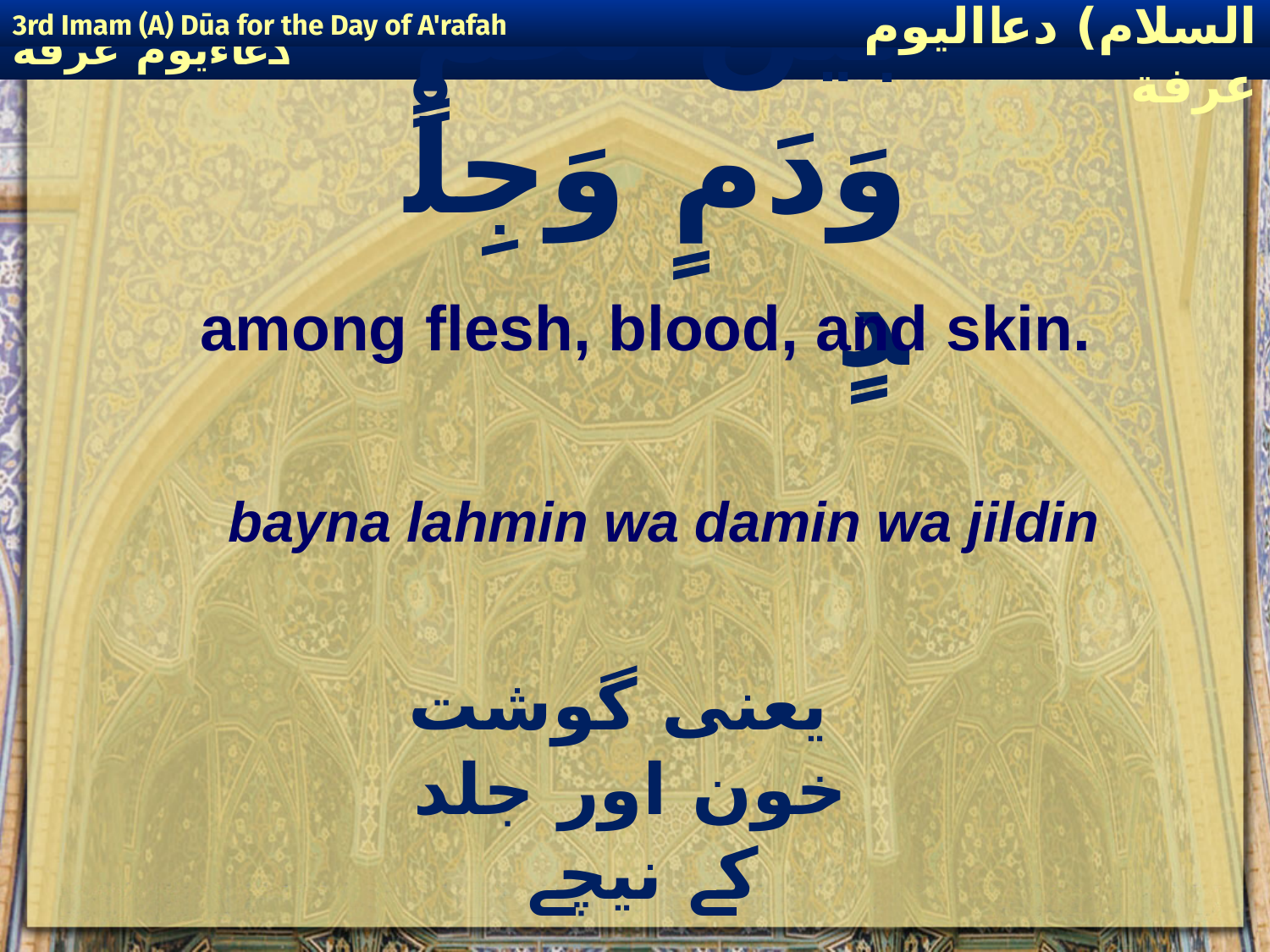

3rd Imam (A) Dūa for the Day of A'rafah
إمام حسين(عليه السلام) دعااليوم عرفة
# بَیْنَ لَحْمٍ وَدَمٍ وَجِلْدٍ
among flesh, blood, and skin.
bayna lahmin wa damin wa jildin
 یعنی گوشت خون اور جلد کے نیچے